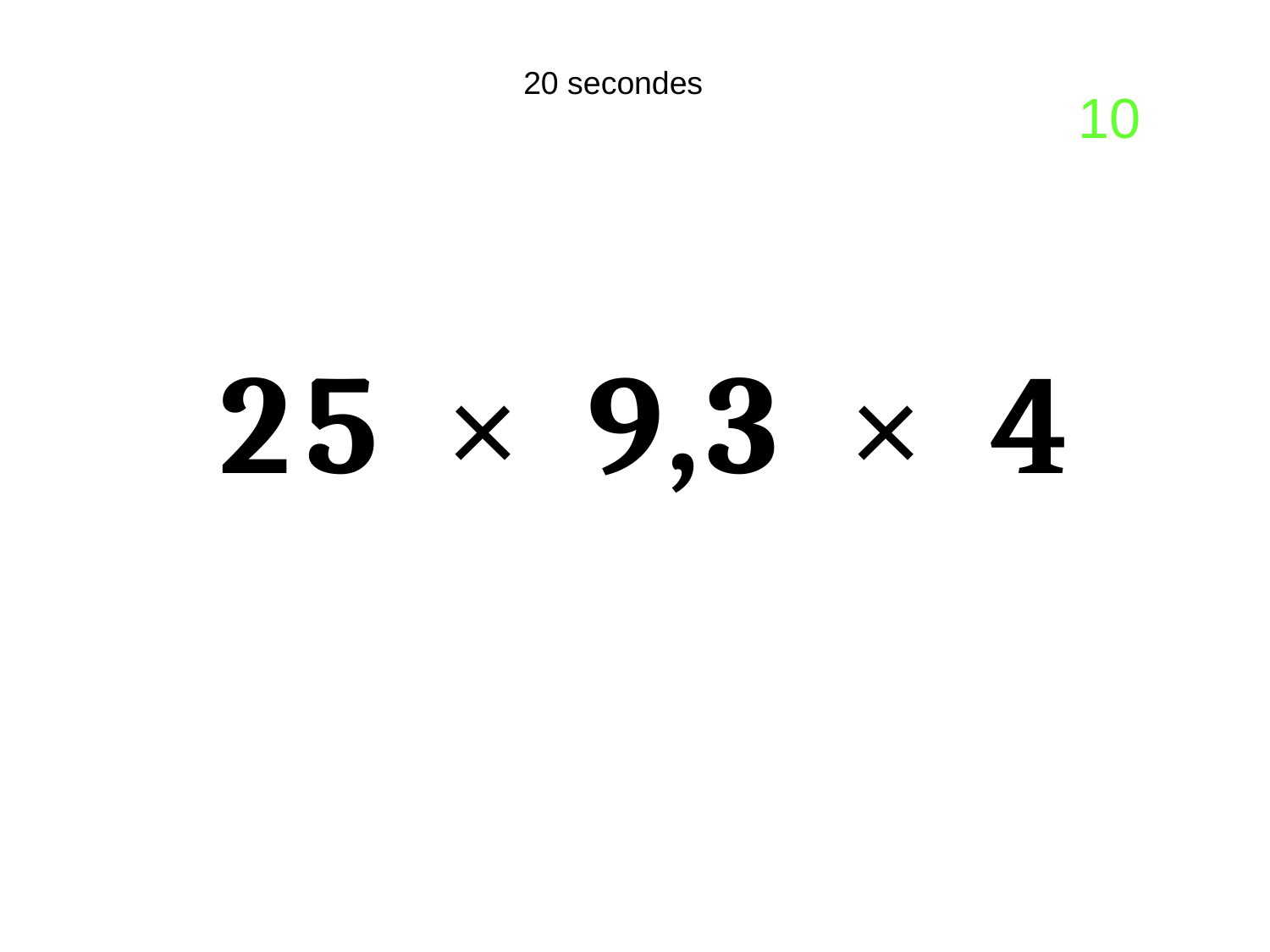

10
20 secondes
25  ×  9,3  ×  4